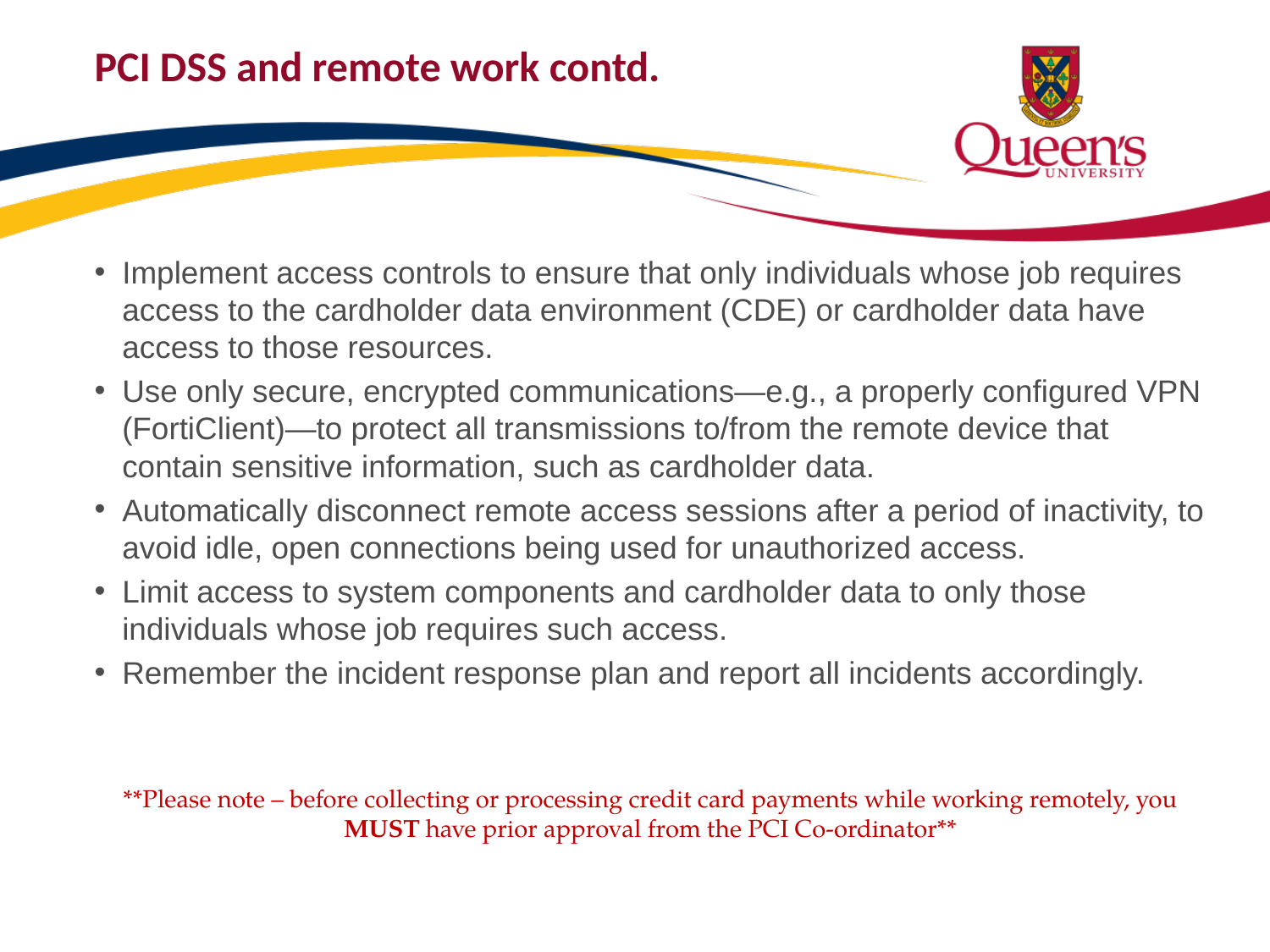

# PCI DSS and remote work contd.
Implement access controls to ensure that only individuals whose job requires access to the cardholder data environment (CDE) or cardholder data have access to those resources.
Use only secure, encrypted communications—e.g., a properly configured VPN (FortiClient)—to protect all transmissions to/from the remote device that contain sensitive information, such as cardholder data.
Automatically disconnect remote access sessions after a period of inactivity, to avoid idle, open connections being used for unauthorized access.
Limit access to system components and cardholder data to only those individuals whose job requires such access.
Remember the incident response plan and report all incidents accordingly.

**Please note – before collecting or processing credit card payments while working remotely, you MUST have prior approval from the PCI Co-ordinator**